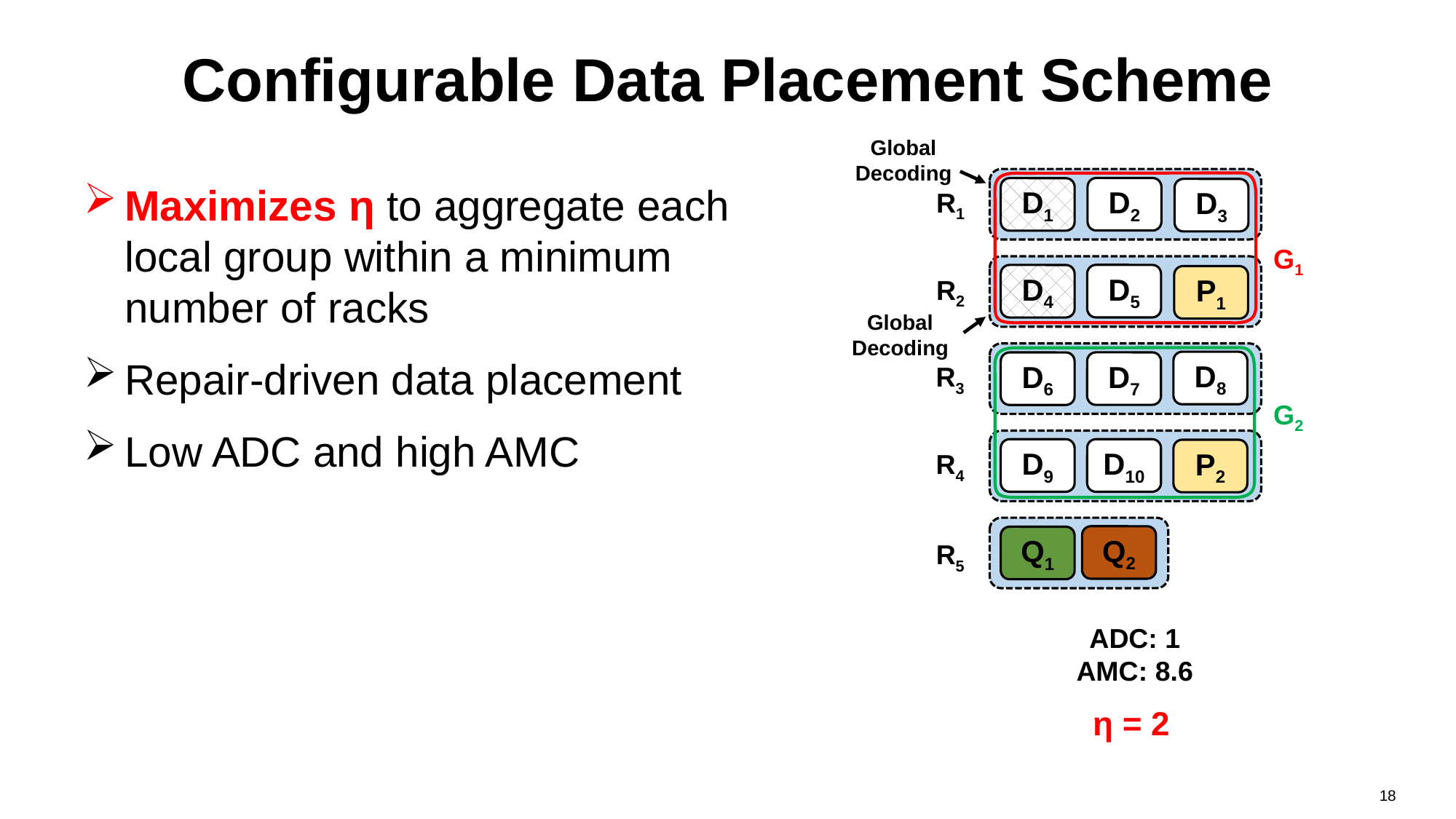

# Configurable Data Placement Scheme
Global
Decoding

Maximizes η to aggregate each local group within a minimum number of racks
Repair-driven data placement
Low ADC and high AMC

D2
D1
D3
R1
G1

D5
D4
P1
R2
Global
Decoding

D8
D7
D6
R3
G2

D9
D10
P2
R4

Q2
Q1
R5
ADC: 1
AMC: 8.6
η = 2
18